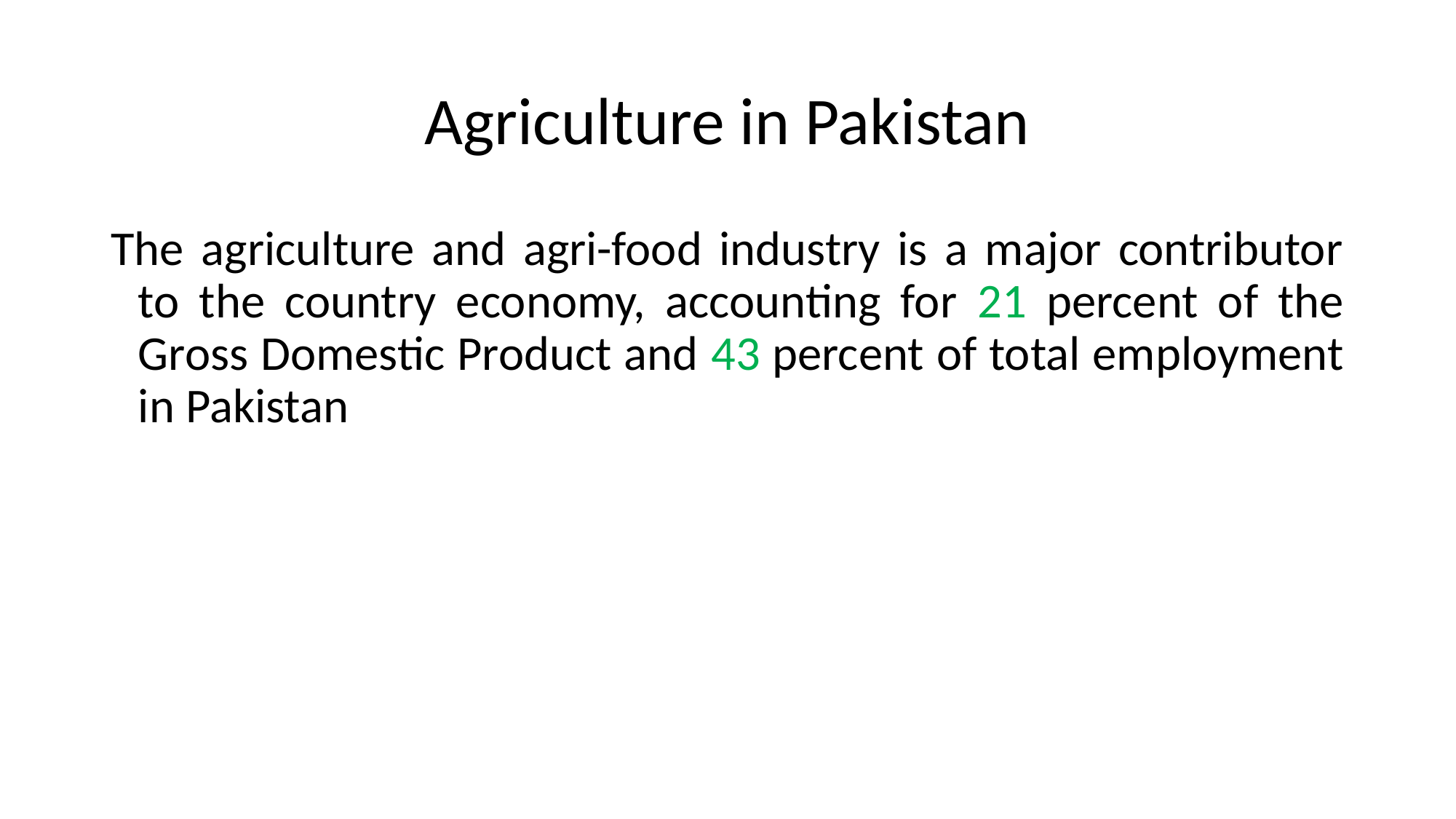

# Agriculture in Pakistan
The agriculture and agri-food industry is a major contributor to the country economy, accounting for 21 percent of the Gross Domestic Product and 43 percent of total employment in Pakistan